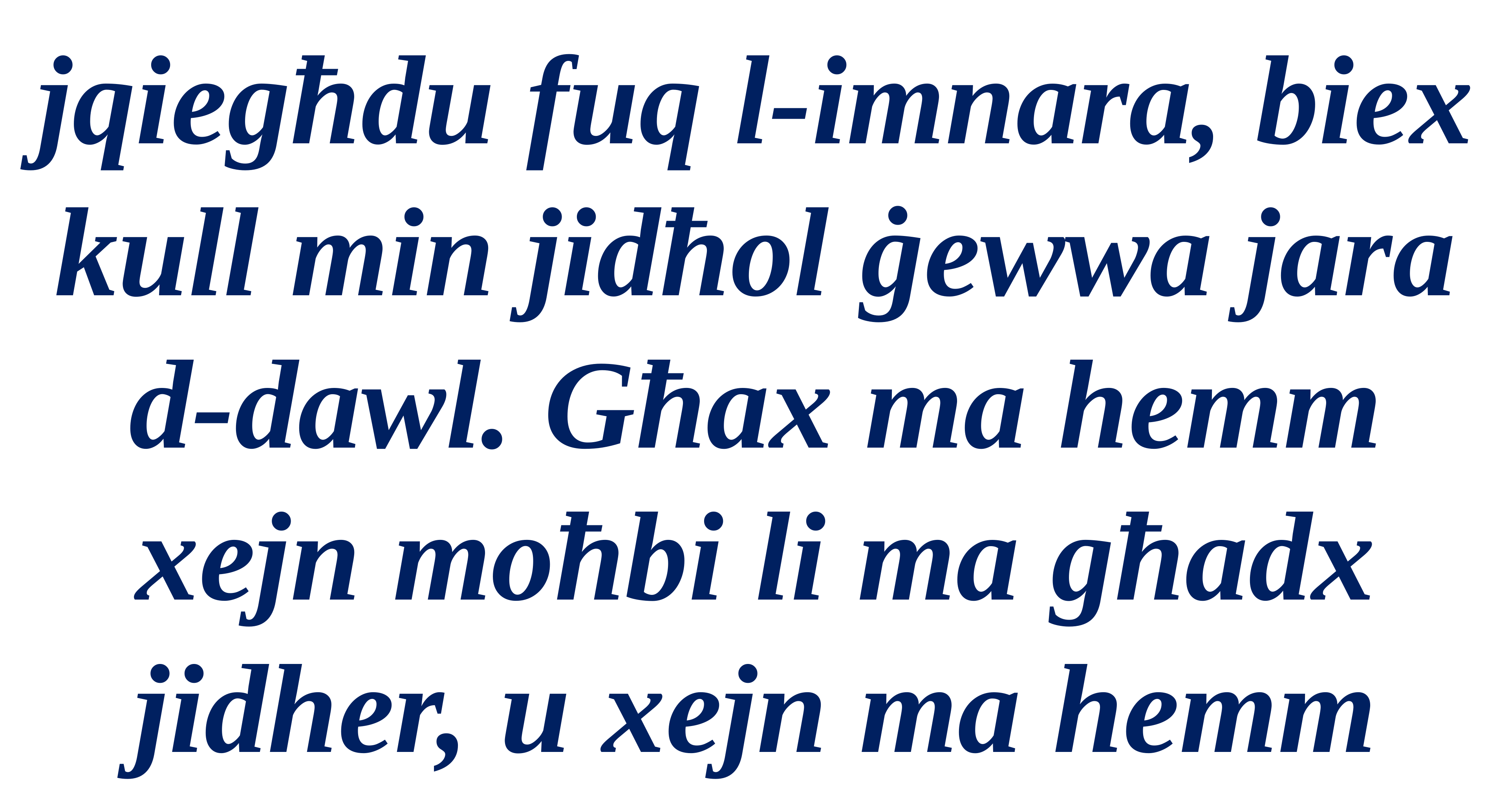

jqiegħdu fuq l-imnara, biex kull min jidħol ġewwa jara d-dawl. Għax ma hemm xejn moħbi li ma għadx jidher, u xejn ma hemm